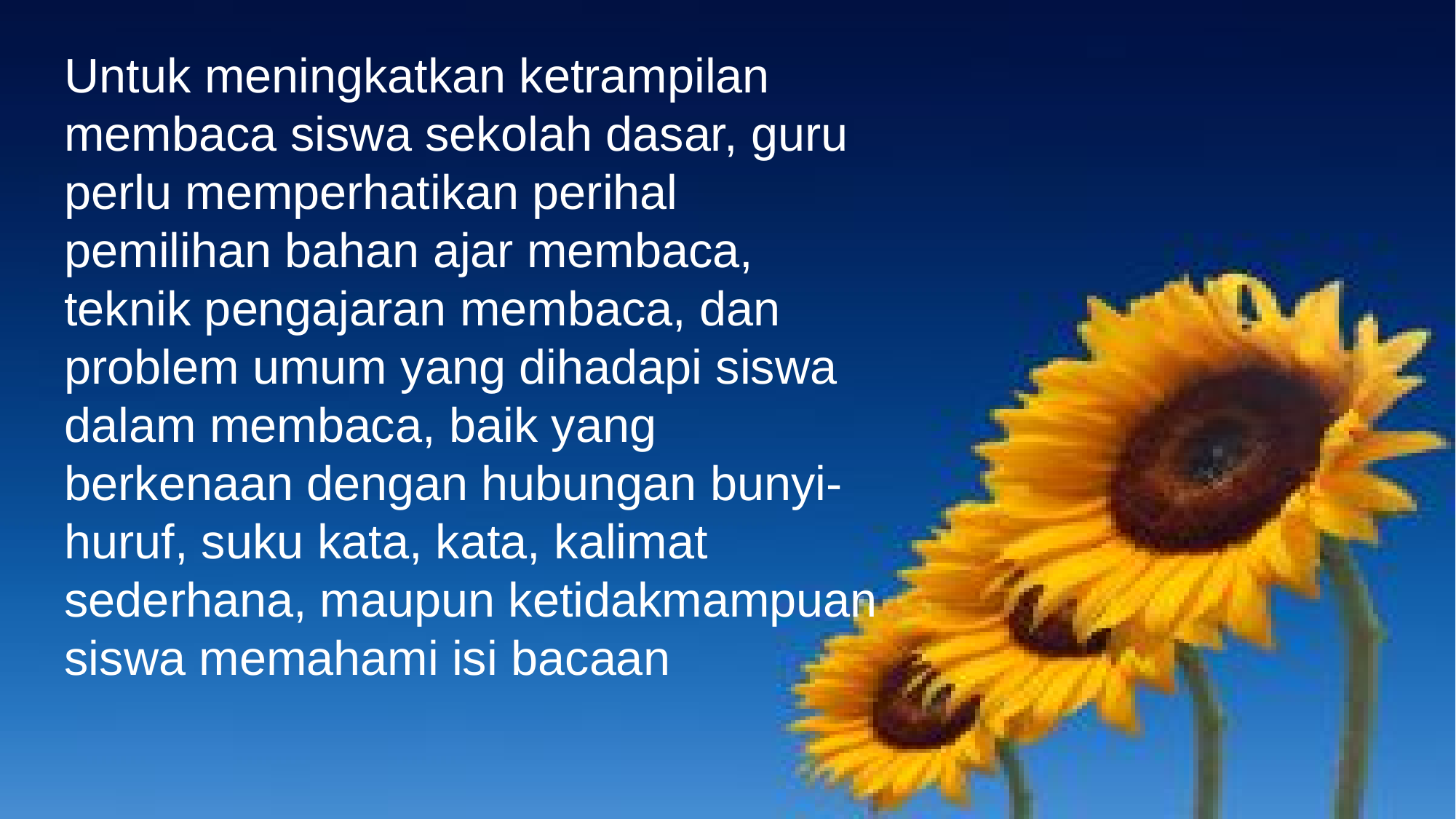

Untuk meningkatkan ketrampilan membaca siswa sekolah dasar, guru perlu memperhatikan perihal pemilihan bahan ajar membaca, teknik pengajaran membaca, dan problem umum yang dihadapi siswa dalam membaca, baik yang berkenaan dengan hubungan bunyi-huruf, suku kata, kata, kalimat sederhana, maupun ketidakmampuan siswa memahami isi bacaan